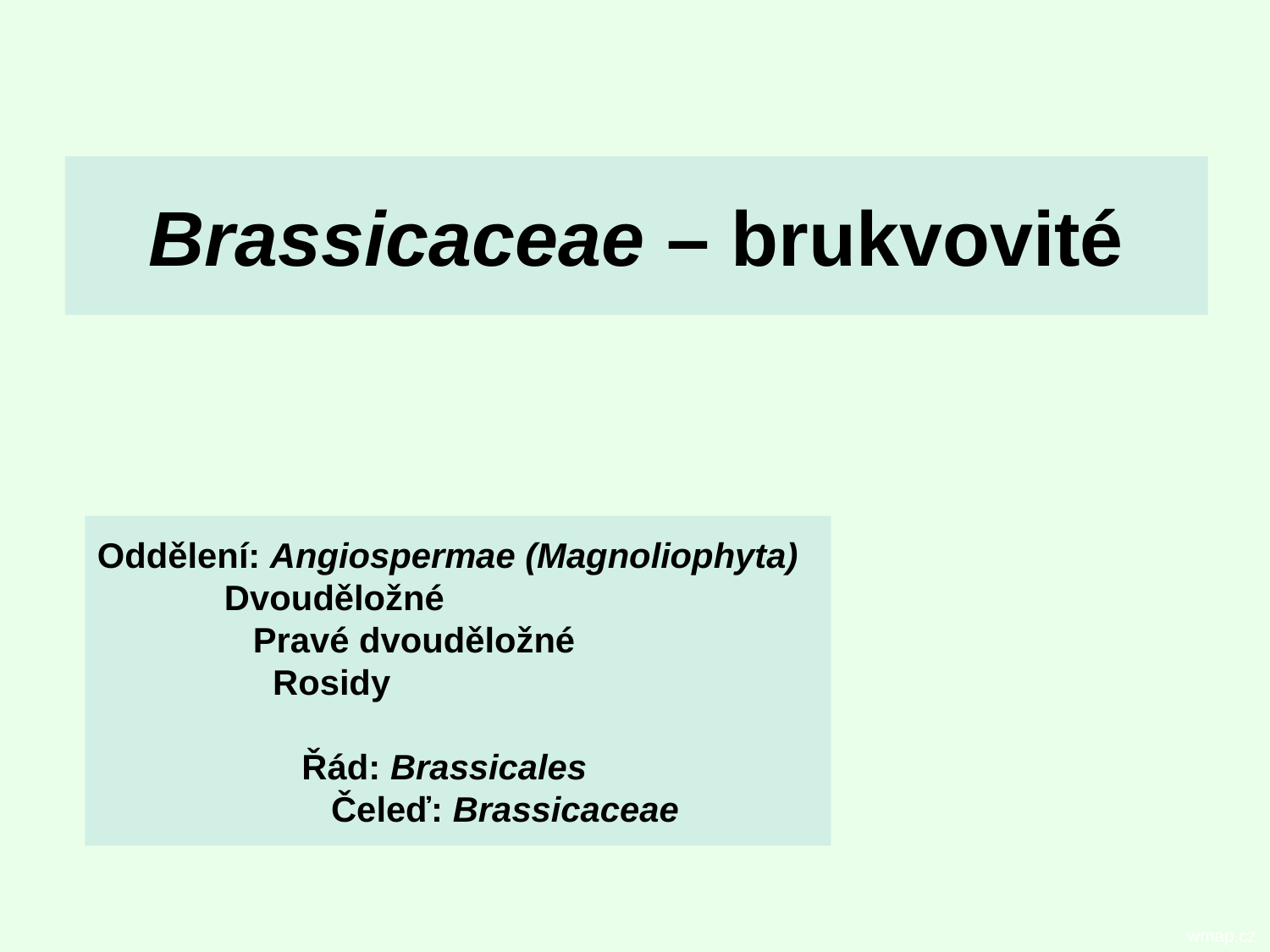

Brassicaceae – brukvovité
Oddělení: Angiospermae (Magnoliophyta)
	Dvouděložné
                Pravé dvouděložné
                  Rosidy

                     Řád: Brassicales
                        Čeleď: Brassicaceae
wmap.cz